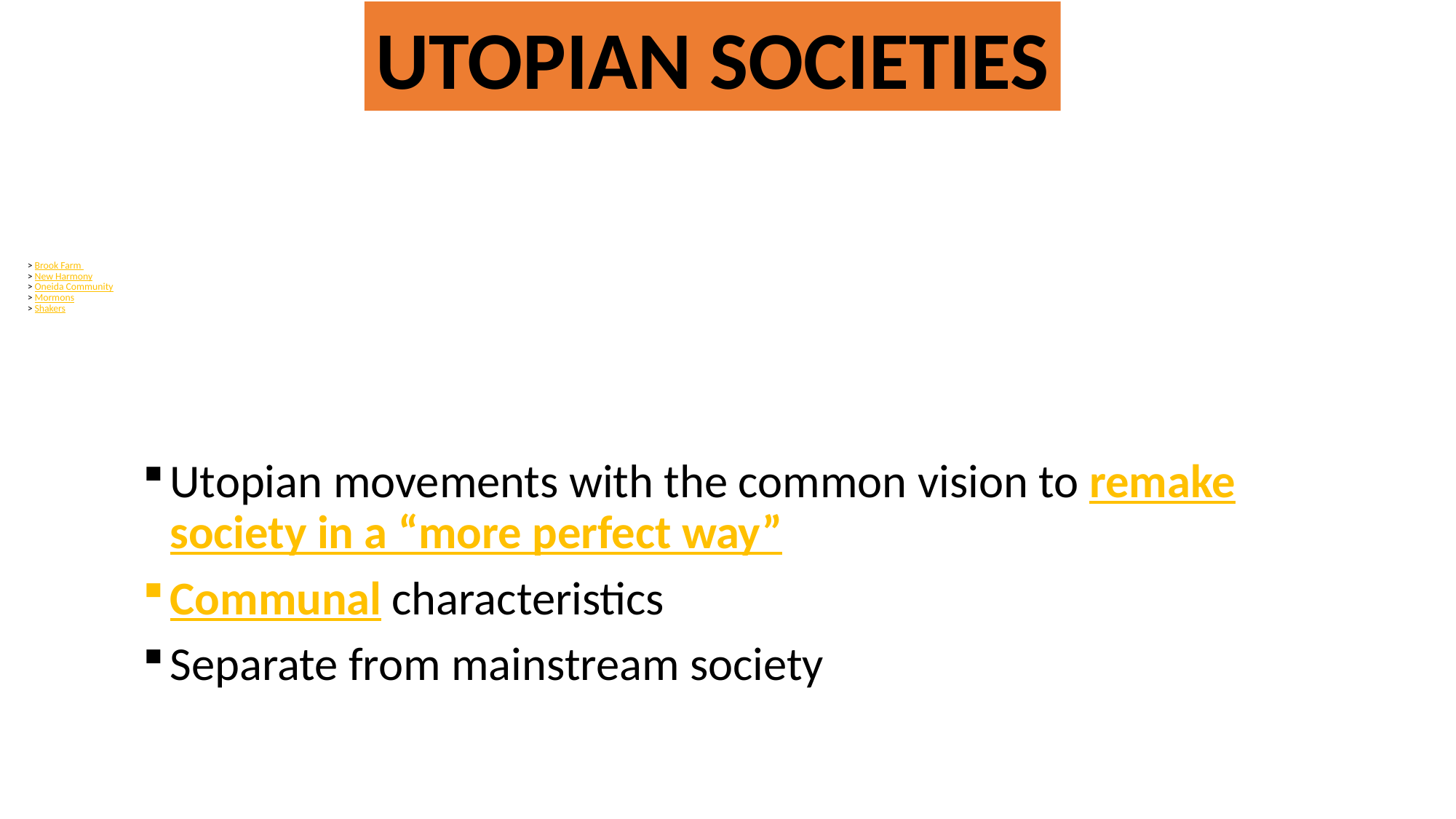

UTOPIAN SOCIETIES
# > Brook Farm > New Harmony > Oneida Community > Mormons > Shakers
Utopian movements with the common vision to remake society in a “more perfect way”
Communal characteristics
Separate from mainstream society